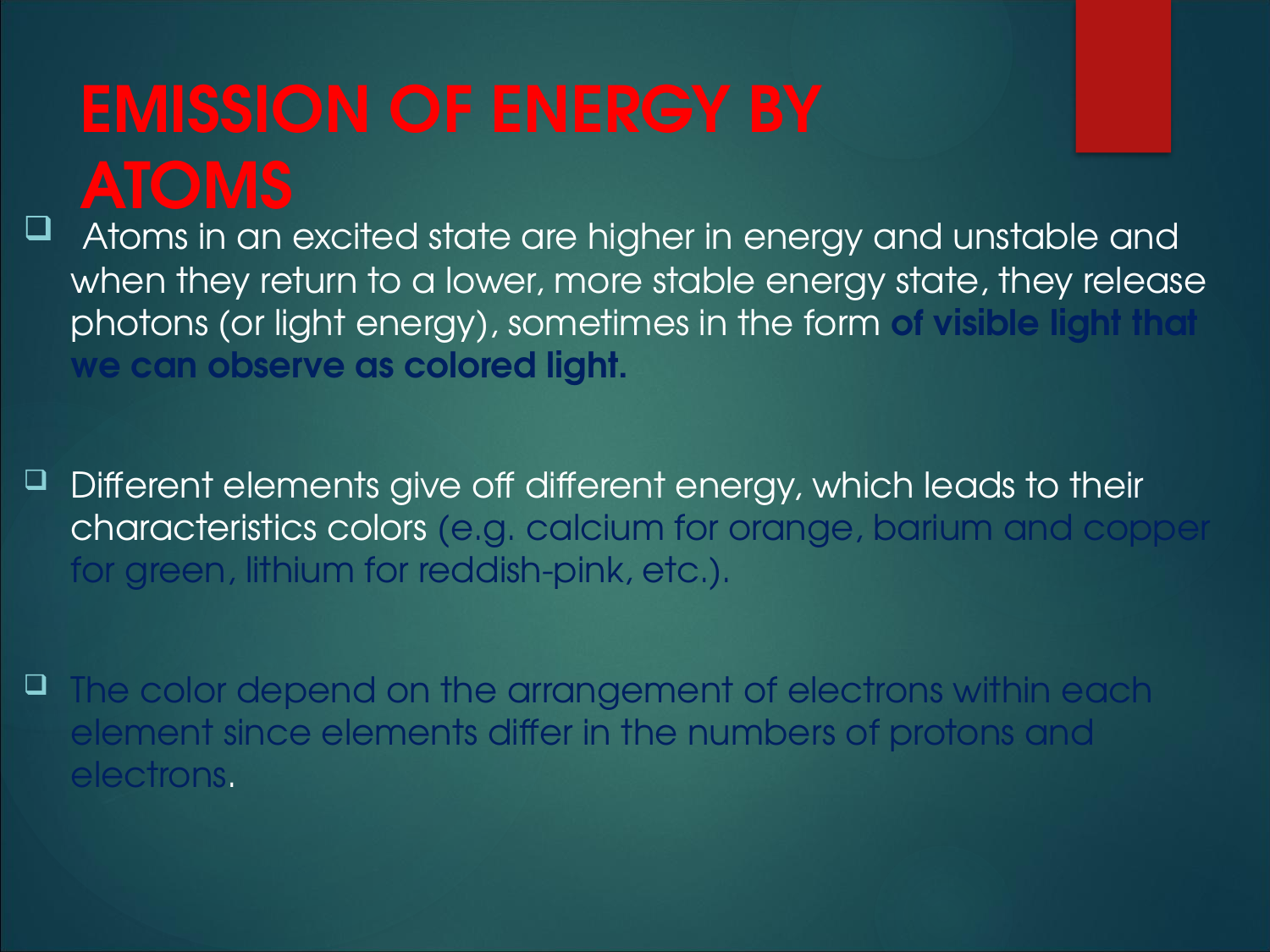

# EMISSION OF ENERGY BY ATOMS
 Atoms in an excited state are higher in energy and unstable and when they return to a lower, more stable energy state, they release photons (or light energy), sometimes in the form of visible light that we can observe as colored light.

Different elements give off different energy, which leads to their characteristics colors (e.g. calcium for orange, barium and copper for green, lithium for reddish-pink, etc.).

The color depend on the arrangement of electrons within each element since elements differ in the numbers of protons and electrons.